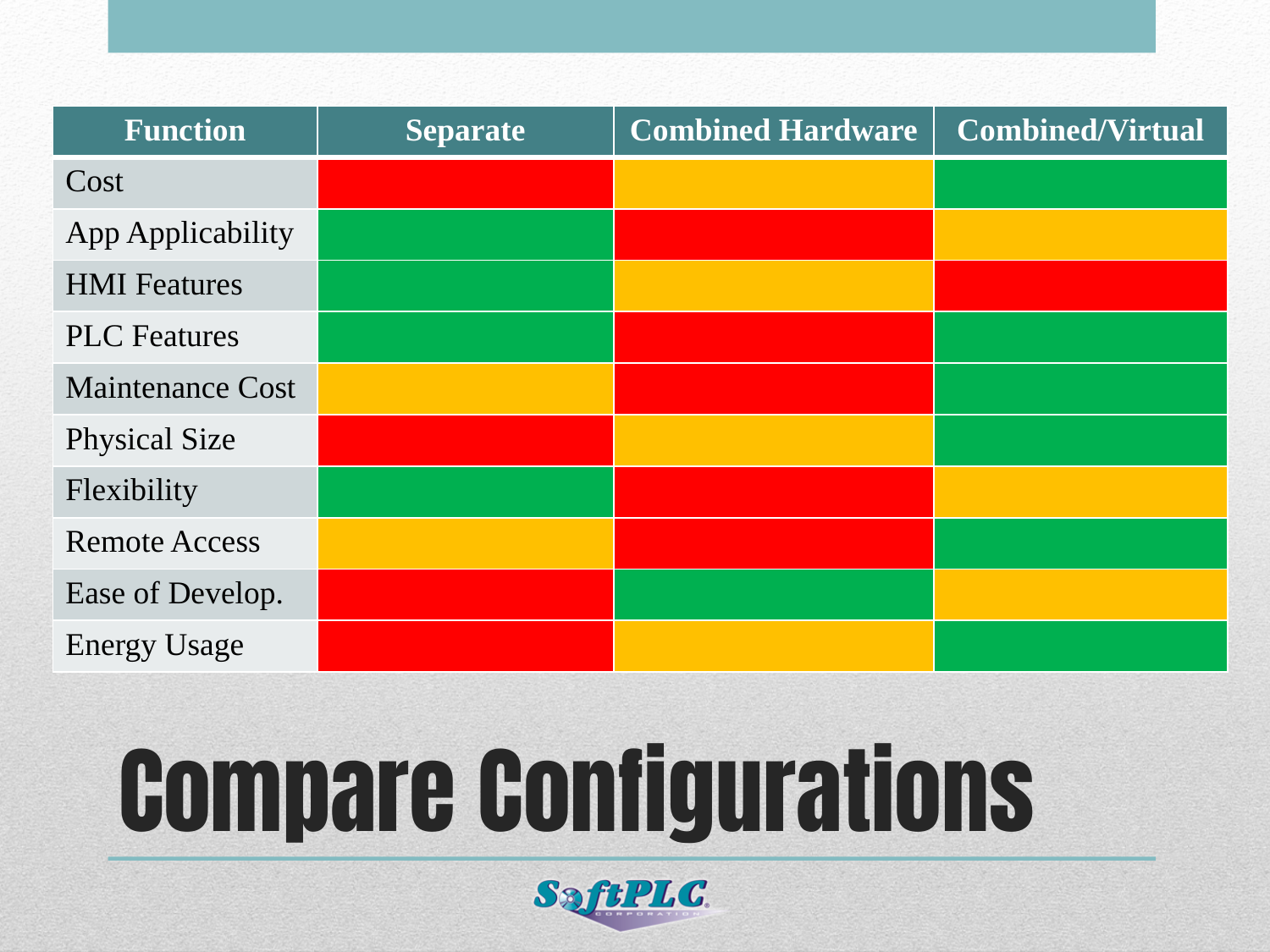

| Function | Separate | Combined Hardware | Combined/Virtual |
| --- | --- | --- | --- |
| Cost |  |  |  |
| App Applicability |  |  |  |
| HMI Features |  |  |  |
| PLC Features |  |  |  |
| Maintenance Cost |  |  |  |
| Physical Size |  |  |  |
| Flexibility |  |  |  |
| Remote Access |  |  |  |
| Ease of Develop. |  |  |  |
| Energy Usage |  |  |  |
# Compare Configurations